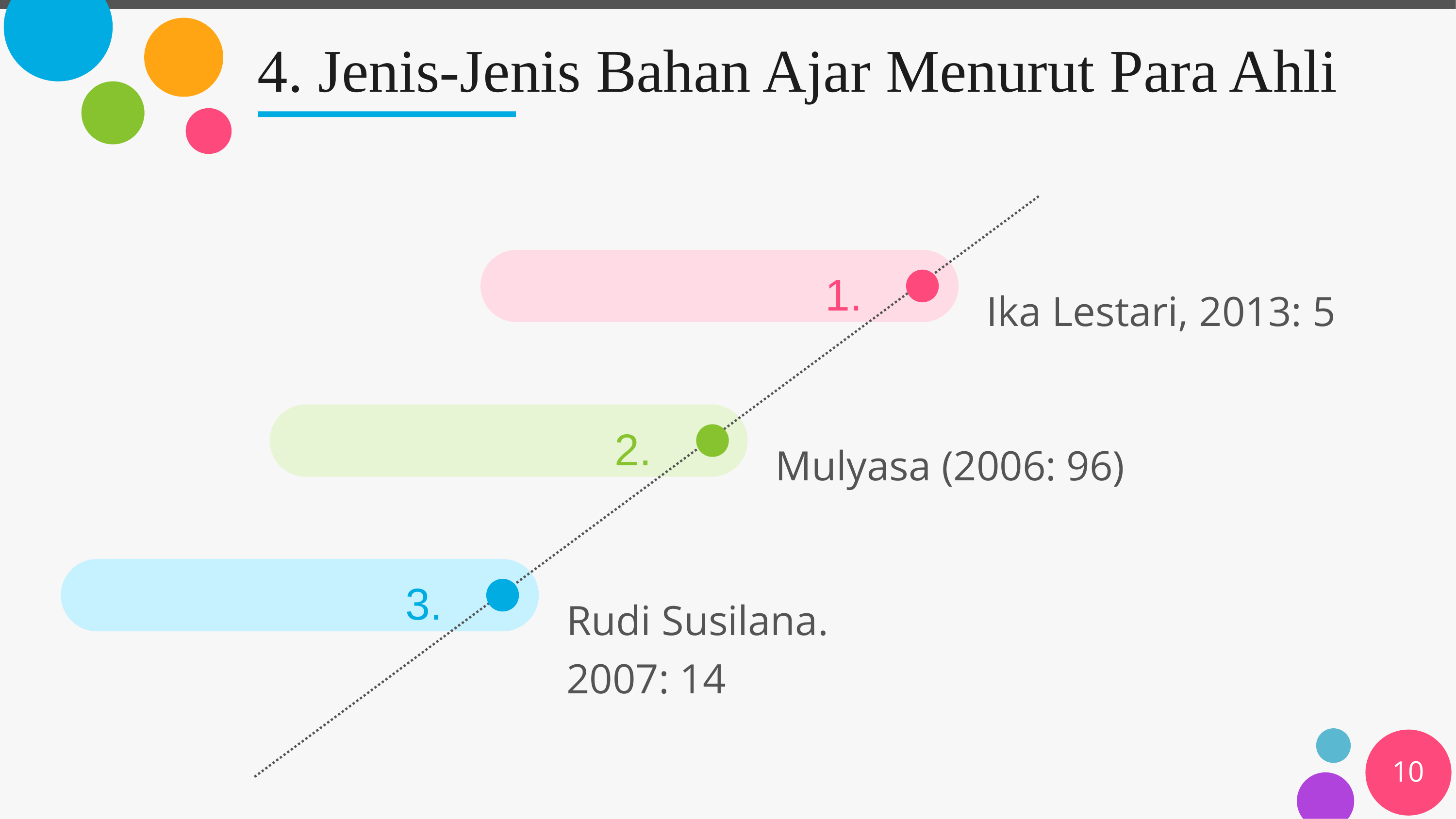

# 4. Jenis-Jenis Bahan Ajar Menurut Para Ahli

1.
Ika Lestari, 2013: 5
2.
Mulyasa (2006: 96)
3.
Rudi Susilana. 2007: 14
10